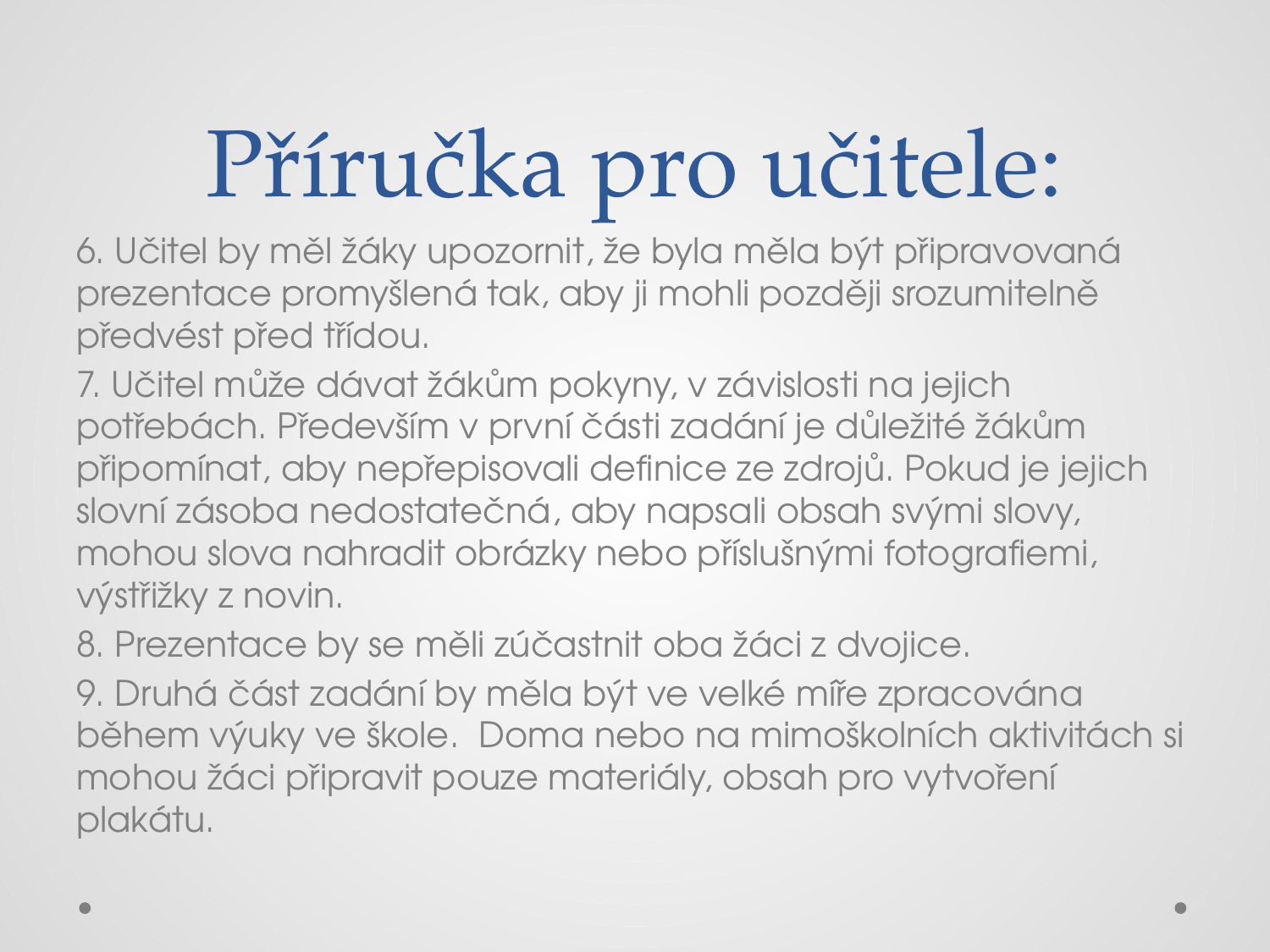

# Příručka pro učitele:
6. Učitel by měl žáky upozornit, že byla měla být připravovaná prezentace promyšlená tak, aby ji mohli později srozumitelně předvést před třídou.
7. Učitel může dávat žákům pokyny, v závislosti na jejich potřebách. Především v první části zadání je důležité žákům připomínat, aby nepřepisovali definice ze zdrojů. Pokud je jejich slovní zásoba nedostatečná, aby napsali obsah svými slovy, mohou slova nahradit obrázky nebo příslušnými fotografiemi, výstřižky z novin.
8. Prezentace by se měli zúčastnit oba žáci z dvojice.
9. Druhá část zadání by měla být ve velké míře zpracována během výuky ve škole.  Doma nebo na mimoškolních aktivitách si mohou žáci připravit pouze materiály, obsah pro vytvoření plakátu.